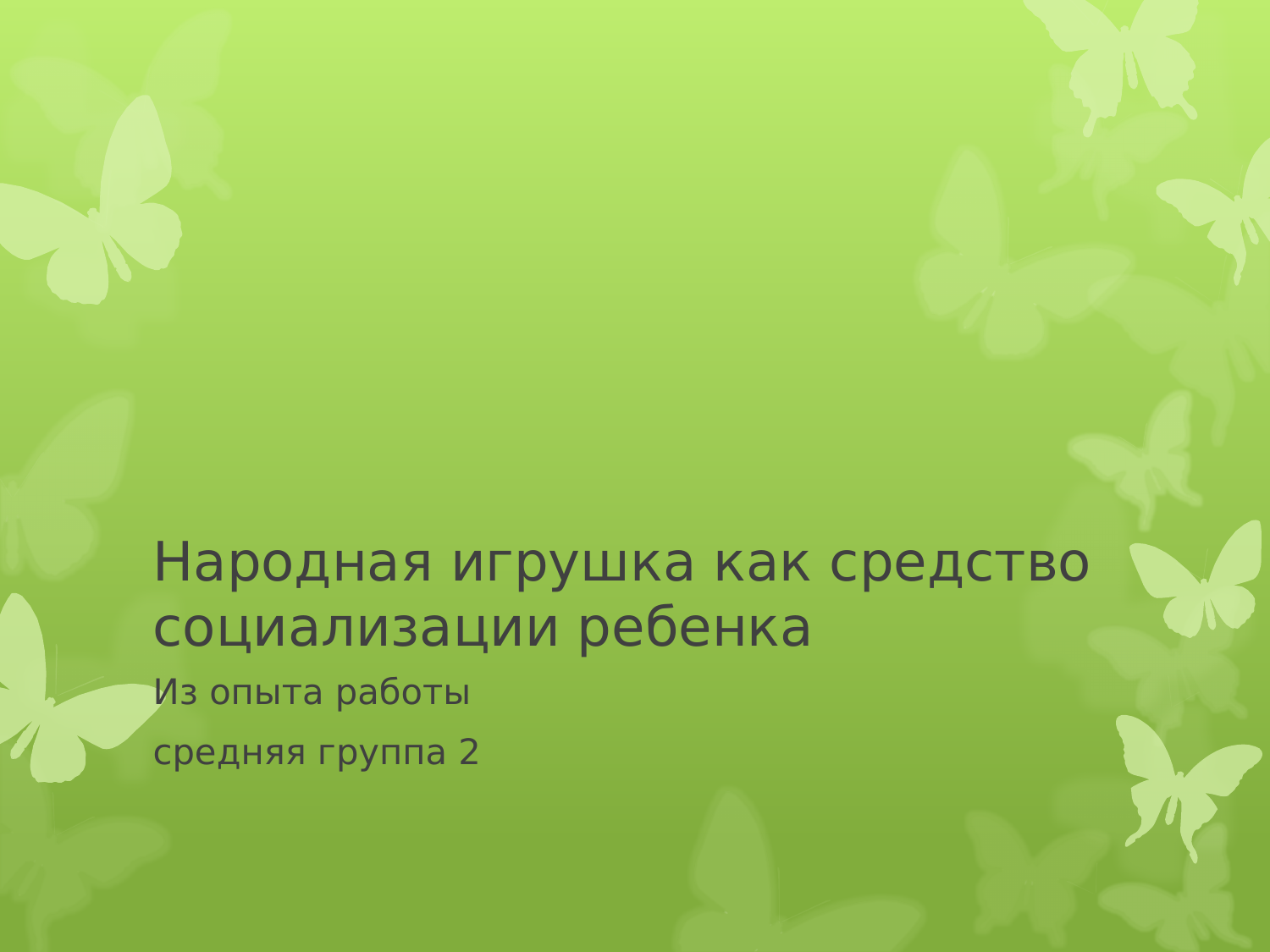

# Народная игрушка как средство социализации ребенка
Из опыта работы
средняя группа 2